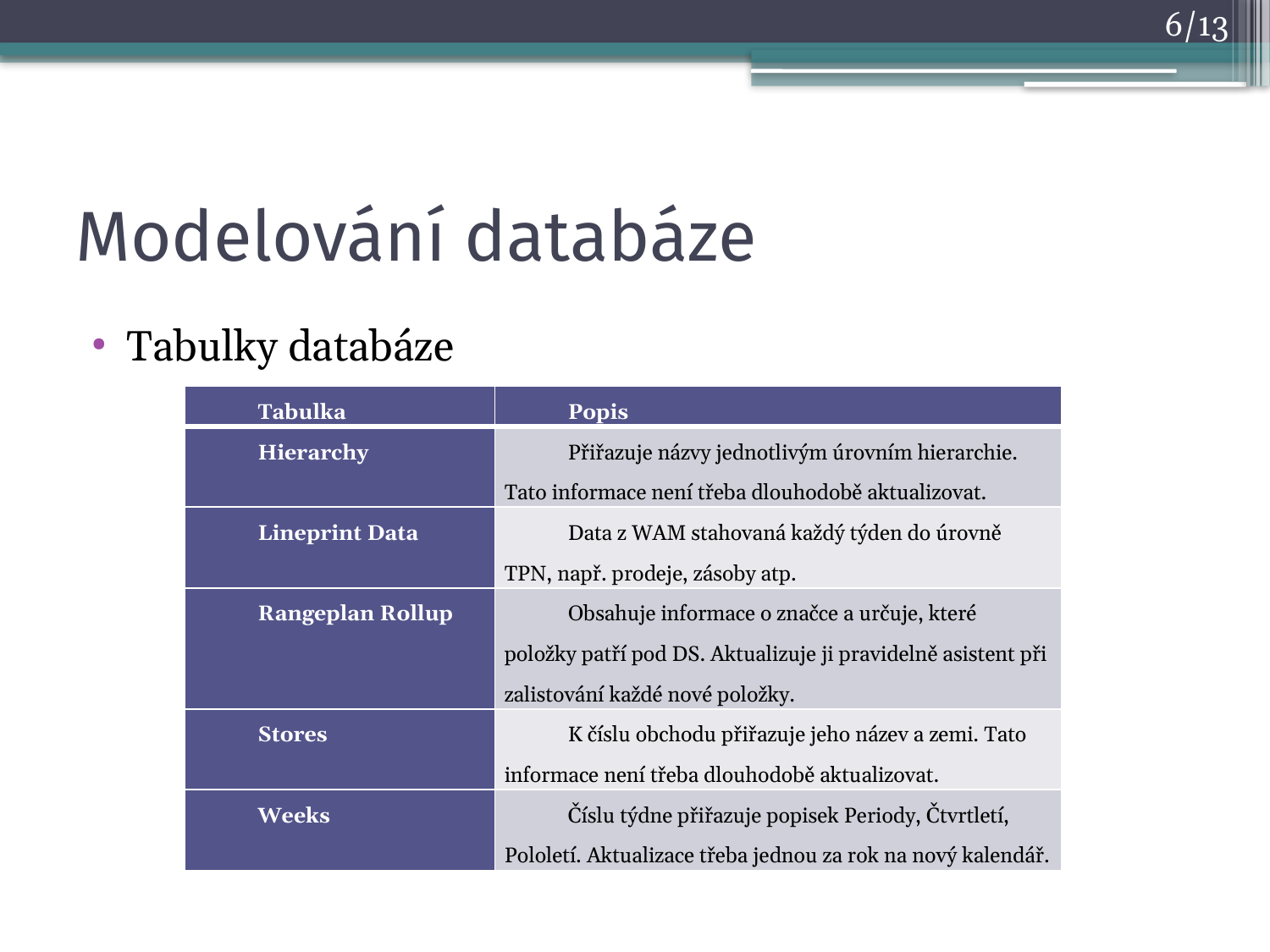

6/13
# Modelování databáze
Tabulky databáze

| Tabulka | Popis |
| --- | --- |
| Hierarchy | Přiřazuje názvy jednotlivým úrovním hierarchie. Tato informace není třeba dlouhodobě aktualizovat. |
| Lineprint Data | Data z WAM stahovaná každý týden do úrovně TPN, např. prodeje, zásoby atp. |
| Rangeplan Rollup | Obsahuje informace o značce a určuje, které položky patří pod DS. Aktualizuje ji pravidelně asistent při zalistování každé nové položky. |
| Stores | K číslu obchodu přiřazuje jeho název a zemi. Tato informace není třeba dlouhodobě aktualizovat. |
| Weeks | Číslu týdne přiřazuje popisek Periody, Čtvrtletí, Pololetí. Aktualizace třeba jednou za rok na nový kalendář. |